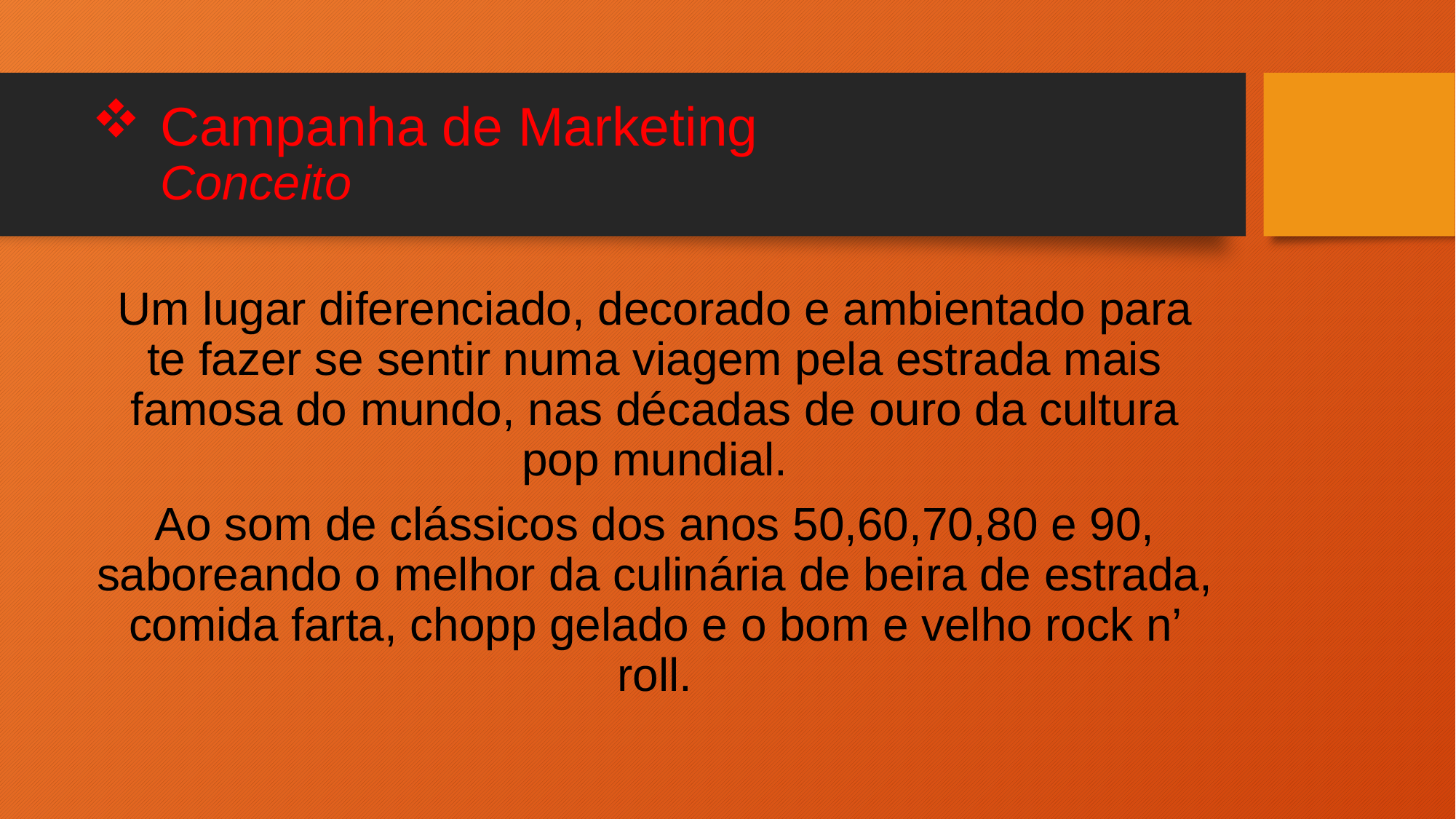

# Campanha de Marketing Conceito
Um lugar diferenciado, decorado e ambientado para te fazer se sentir numa viagem pela estrada mais famosa do mundo, nas décadas de ouro da cultura pop mundial.
Ao som de clássicos dos anos 50,60,70,80 e 90, saboreando o melhor da culinária de beira de estrada, comida farta, chopp gelado e o bom e velho rock n’ roll.